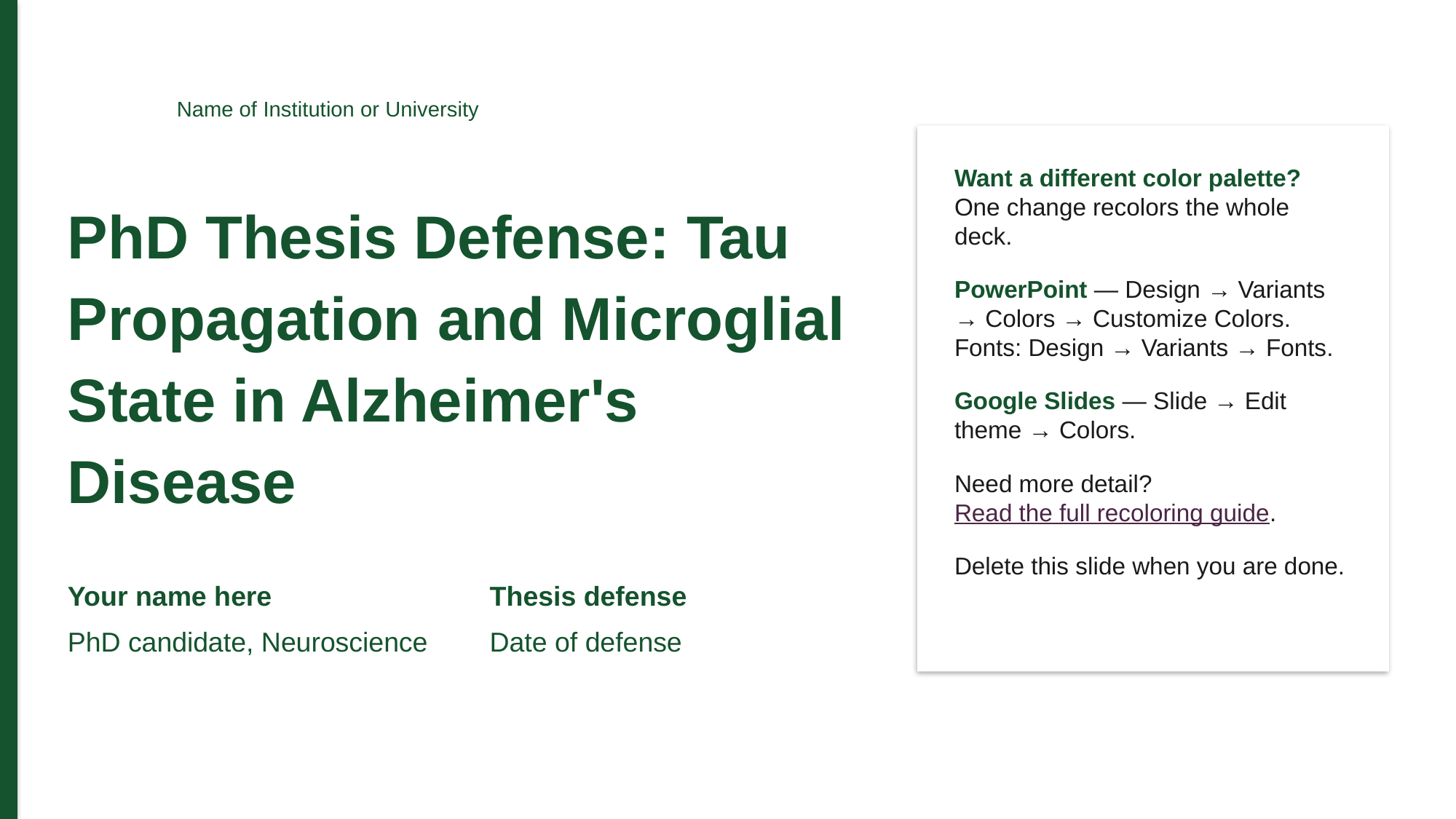

Name of Institution or University

Want a different color palette? One change recolors the whole deck.
PowerPoint — Design → Variants → Colors → Customize Colors. Fonts: Design → Variants → Fonts.
Google Slides — Slide → Edit theme → Colors.
Need more detail? Read the full recoloring guide.
Delete this slide when you are done.
PhD Thesis Defense: Tau Propagation and Microglial State in Alzheimer's Disease
Your name here
Thesis defense
PhD candidate, Neuroscience
Date of defense